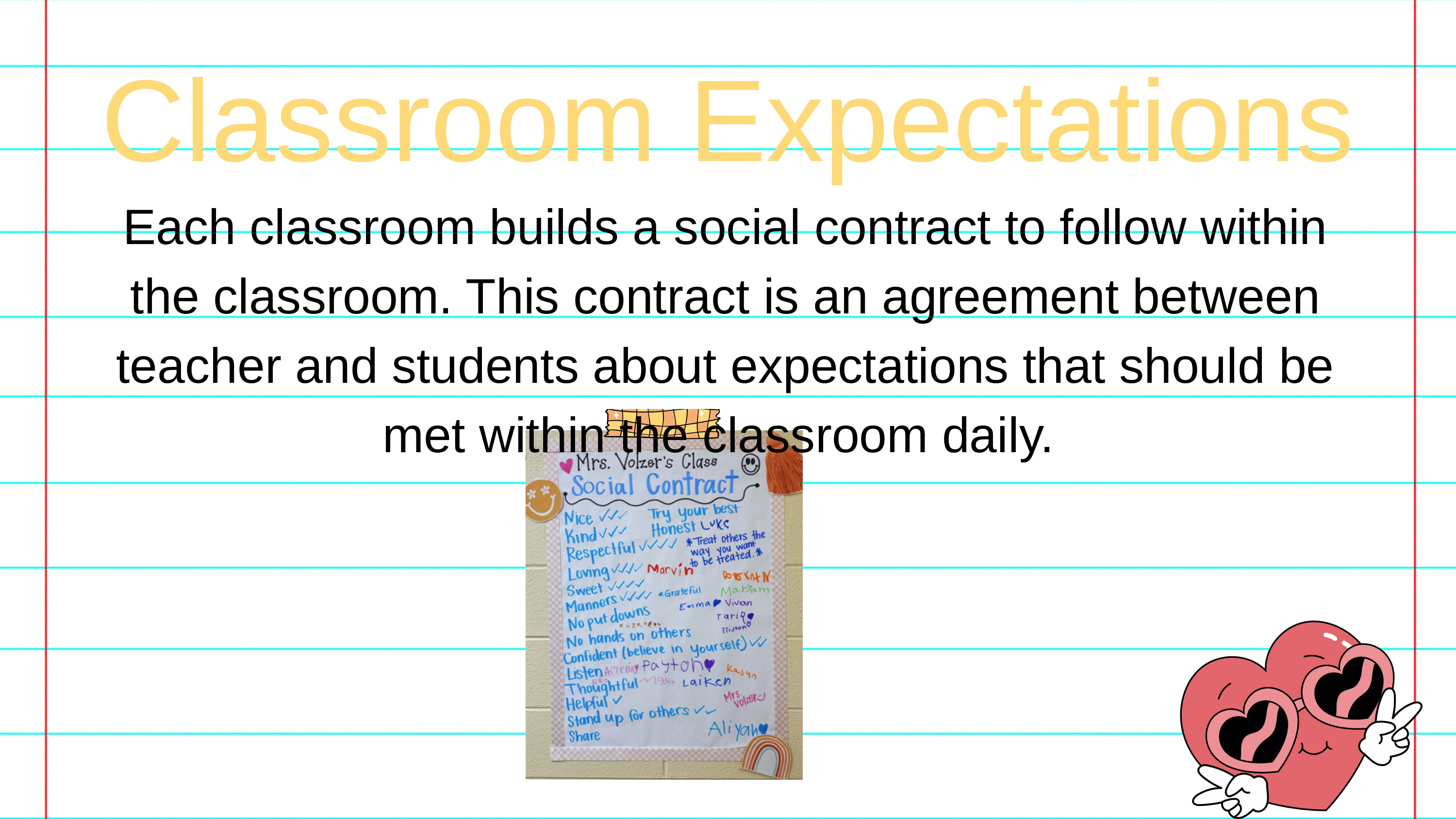

Classroom Expectations
Each classroom builds a social contract to follow within the classroom. This contract is an agreement between teacher and students about expectations that should be met within the classroom daily.